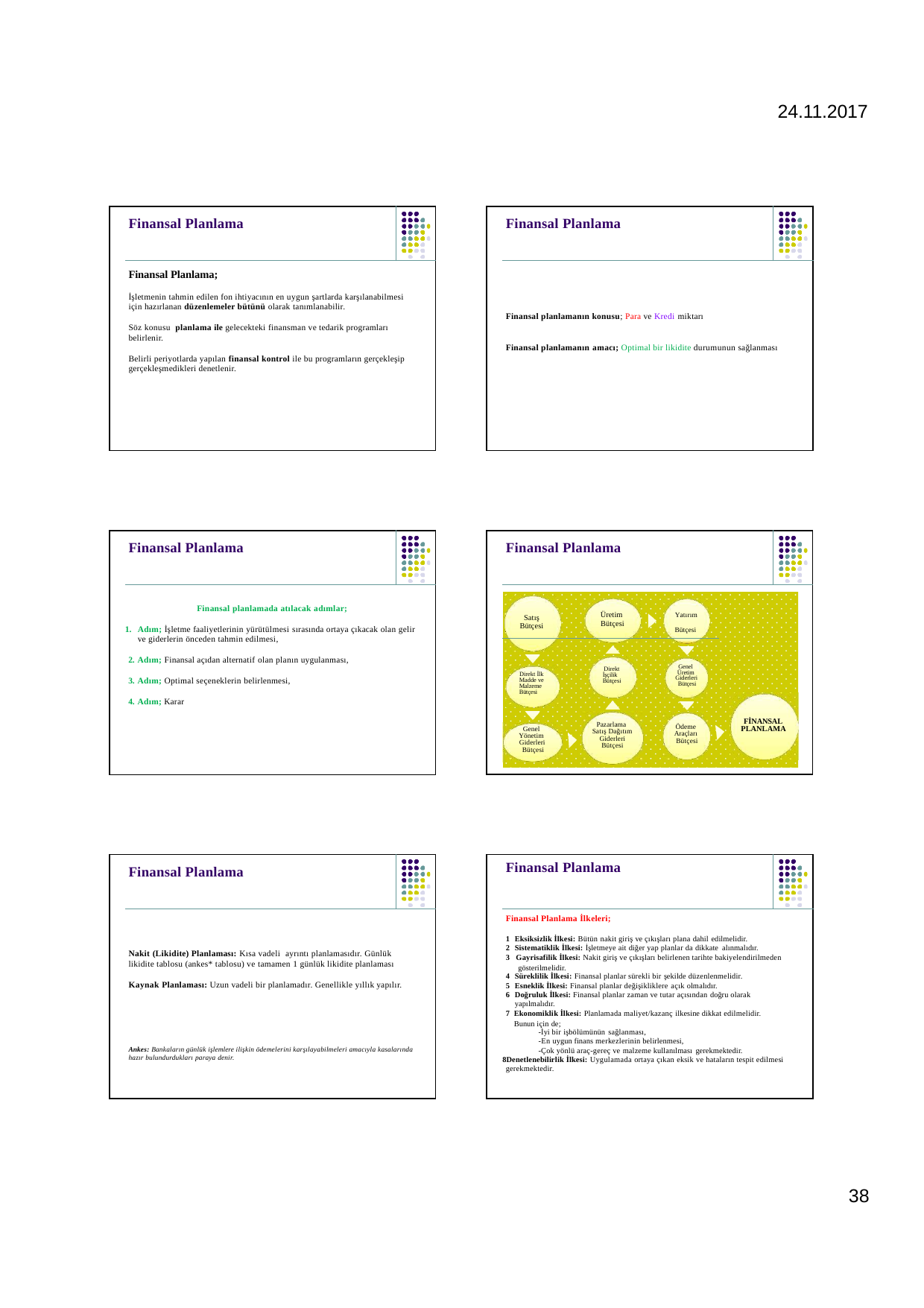

24.11.2017
|  | Finansal Planlama |  |
| --- | --- | --- |
|  | Finansal Planlama; İşletmenin tahmin edilen fon ihtiyacının en uygun şartlarda karşılanabilmesi için hazırlanan düzenlemeler bütünü olarak tanımlanabilir. Söz konusu planlama ile gelecekteki finansman ve tedarik programları belirlenir. Belirli periyotlarda yapılan finansal kontrol ile bu programların gerçekleşip gerçekleşmedikleri denetlenir. |  |
|  | Finansal Planlama |  |
| --- | --- | --- |
|  | Finansal planlamanın konusu; Para ve Kredi miktarı Finansal planlamanın amacı; Optimal bir likidite durumunun sağlanması |  |

|  | Finansal Planlama |  |
| --- | --- | --- |
|  | Finansal planlamada atılacak adımlar; Adım; İşletme faaliyetlerinin yürütülmesi sırasında ortaya çıkacak olan gelir ve giderlerin önceden tahmin edilmesi, Adım; Finansal açıdan alternatif olan planın uygulanması, Adım; Optimal seçeneklerin belirlenmesi, Adım; Karar |  |
|  | Finansal Planlama |  |  |  |  |
| --- | --- | --- | --- | --- | --- |
|  | Satış Bütçesi | Üretim Bütçesi | Yatırım Bütçesi |  |  |
|  |  |  |  |  |  |
|  | Direkt İlk Madde ve Malzeme Bütçesi | Direkt İşçilik Bütçesi | Genel Üretim Giderleri Bütçesi |  |  |
|  |  |  |  |  |  |
|  | Genel Yönetim Giderleri Bütçesi | Pazarlama Satış Dağıtım Giderleri Bütçesi | Ödeme Araçları Bütçesi | FİNANSAL PLANLAMA |  |

|  | Finansal Planlama |  |
| --- | --- | --- |
|  | Nakit (Likidite) Planlaması: Kısa vadeli ayrıntı planlamasıdır. Günlük likidite tablosu (ankes\* tablosu) ve tamamen 1 günlük likidite planlaması Kaynak Planlaması: Uzun vadeli bir planlamadır. Genellikle yıllık yapılır. Ankes: Bankaların günlük işlemlere ilişkin ödemelerini karşılayabilmeleri amacıyla kasalarında hazır bulundurdukları paraya denir. |  |
|  | Finansal Planlama |  |
| --- | --- | --- |
|  | Finansal Planlama İlkeleri; Eksiksizlik İlkesi: Bütün nakit giriş ve çıkışları plana dahil edilmelidir. Sistematiklik İlkesi: İşletmeye ait diğer yap planlar da dikkate alınmalıdır. Gayrisafilik İlkesi: Nakit giriş ve çıkışları belirlenen tarihte bakiyelendirilmeden gösterilmelidir. Süreklilik İlkesi: Finansal planlar sürekli bir şekilde düzenlenmelidir. Esneklik İlkesi: Finansal planlar değişikliklere açık olmalıdır. Doğruluk İlkesi: Finansal planlar zaman ve tutar açısından doğru olarak yapılmalıdır. Ekonomiklik İlkesi: Planlamada maliyet/kazanç ilkesine dikkat edilmelidir. Bunun için de; -İyi bir işbölümünün sağlanması, -En uygun finans merkezlerinin belirlenmesi, -Çok yönlü araç-gereç ve malzeme kullanılması gerekmektedir. Denetlenebilirlik İlkesi: Uygulamada ortaya çıkan eksik ve hataların tespit edilmesi gerekmektedir. |  |

38